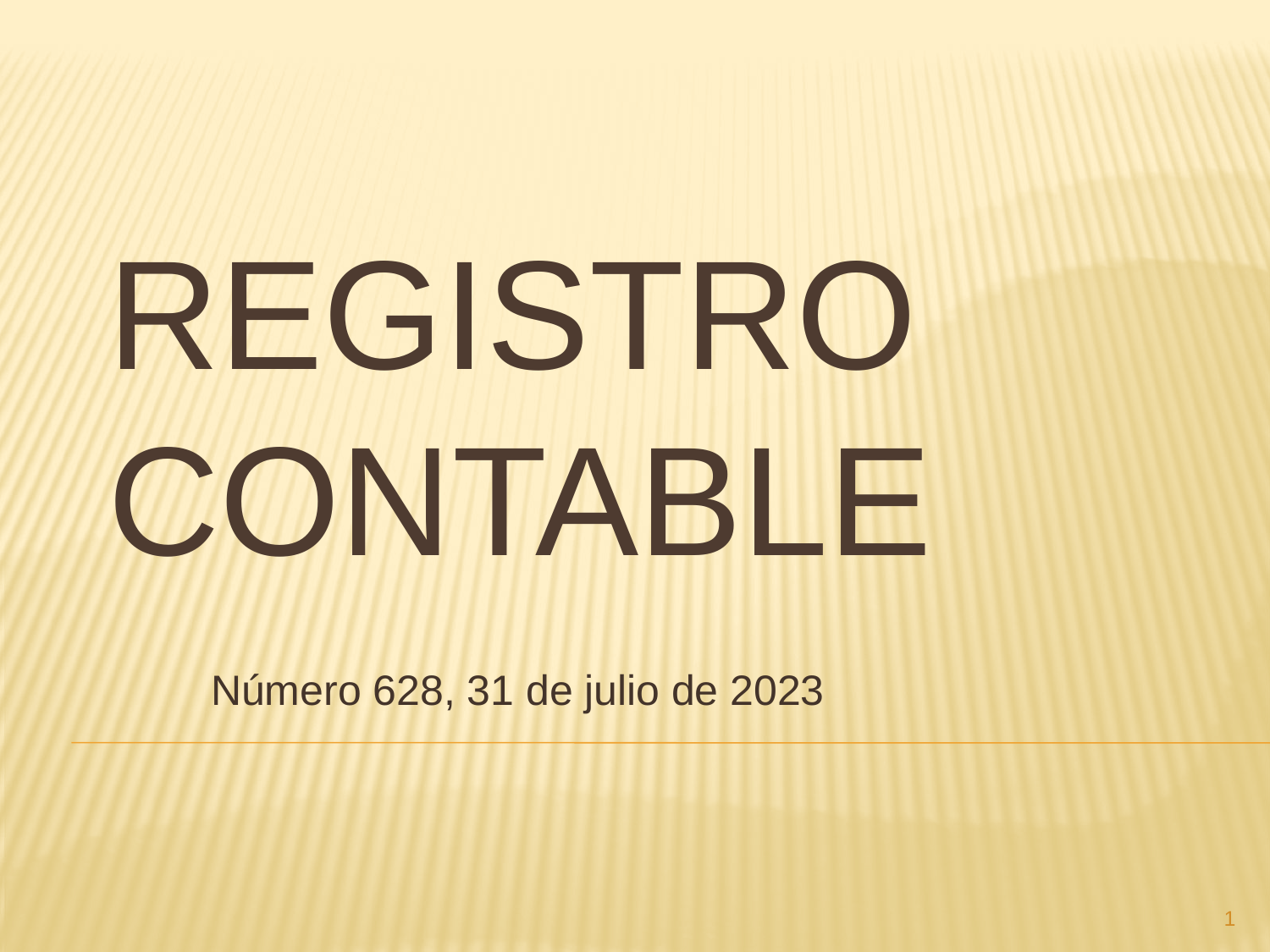

# Registro contable
Número 628, 31 de julio de 2023
1